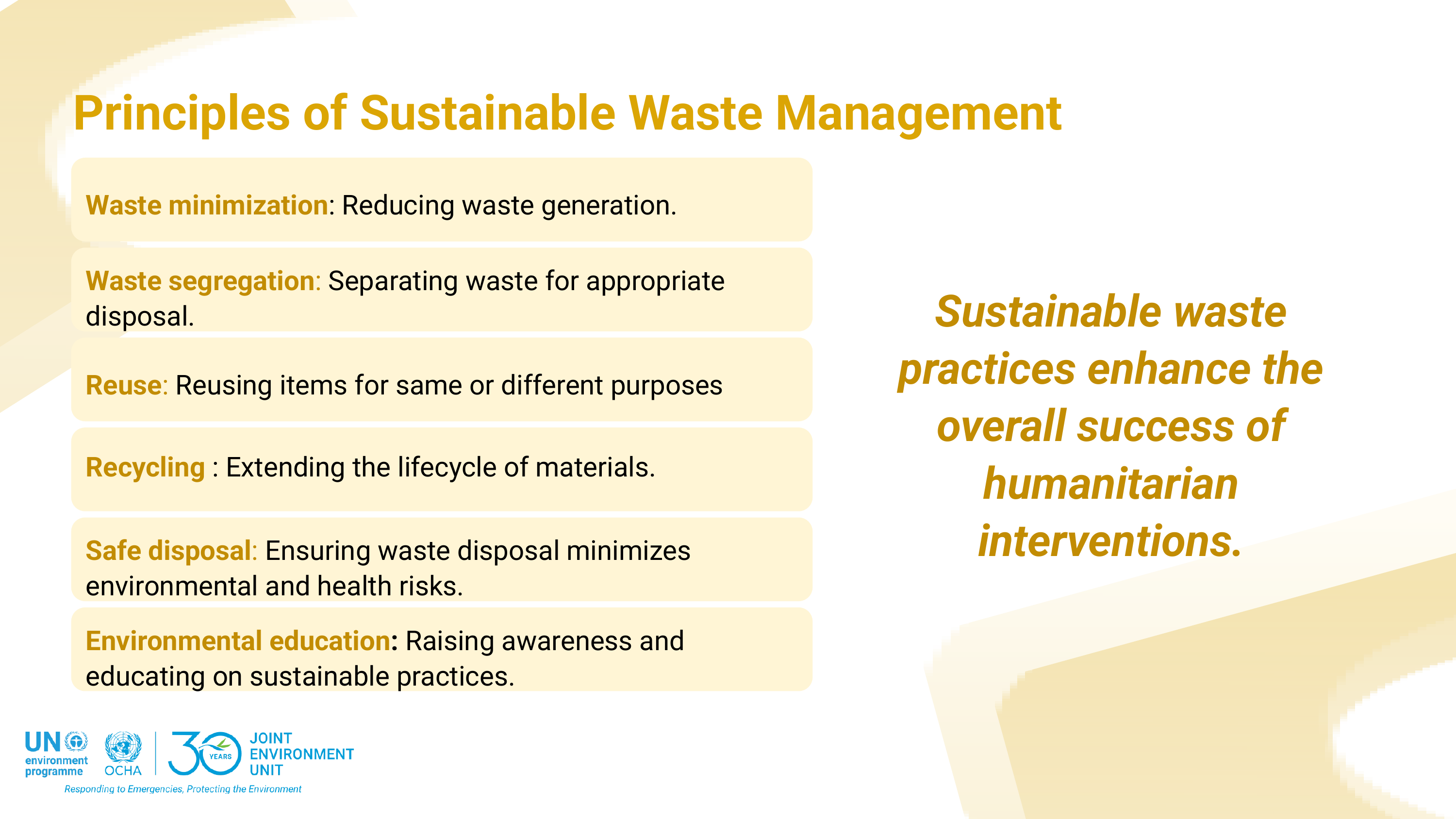

Principles of Sustainable Waste Management

Waste minimization: Reducing waste generation.

Waste segregation: Separating waste for appropriate disposal.
Sustainable waste practices enhance the overall success of humanitarian interventions.

Reuse: Reusing items for same or different purposes

Recycling : Extending the lifecycle of materials.

Safe disposal: Ensuring waste disposal minimizes environmental and health risks.

Environmental education: Raising awareness and educating on sustainable practices.